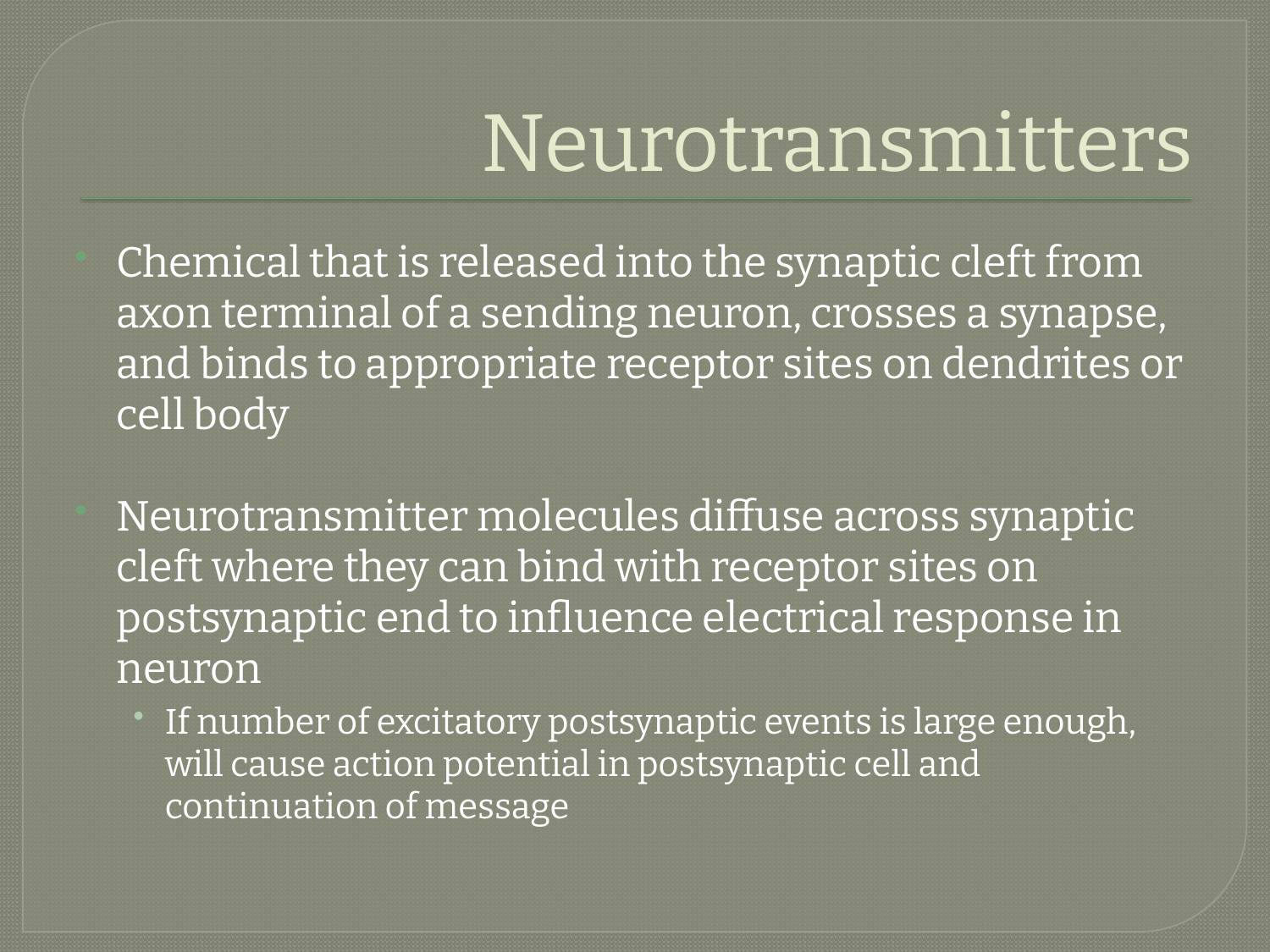

# Neurotransmitters
Chemical that is released into the synaptic cleft from axon terminal of a sending neuron, crosses a synapse, and binds to appropriate receptor sites on dendrites or cell body

Neurotransmitter molecules diffuse across synaptic cleft where they can bind with receptor sites on postsynaptic end to influence electrical response in neuron
If number of excitatory postsynaptic events is large enough, will cause action potential in postsynaptic cell and continuation of message